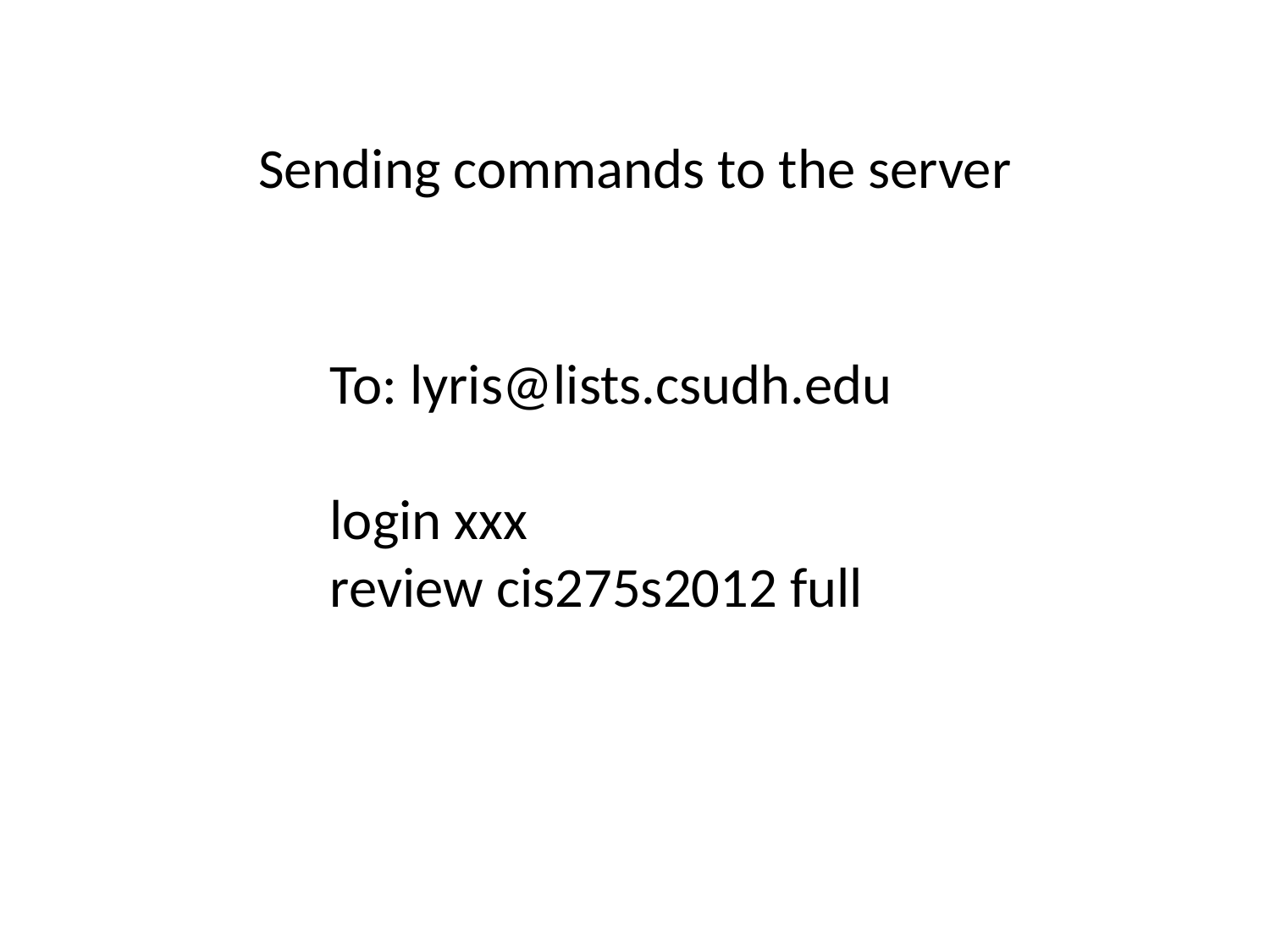

Sending commands to the server
To: lyris@lists.csudh.edu

login xxx
review cis275s2012 full